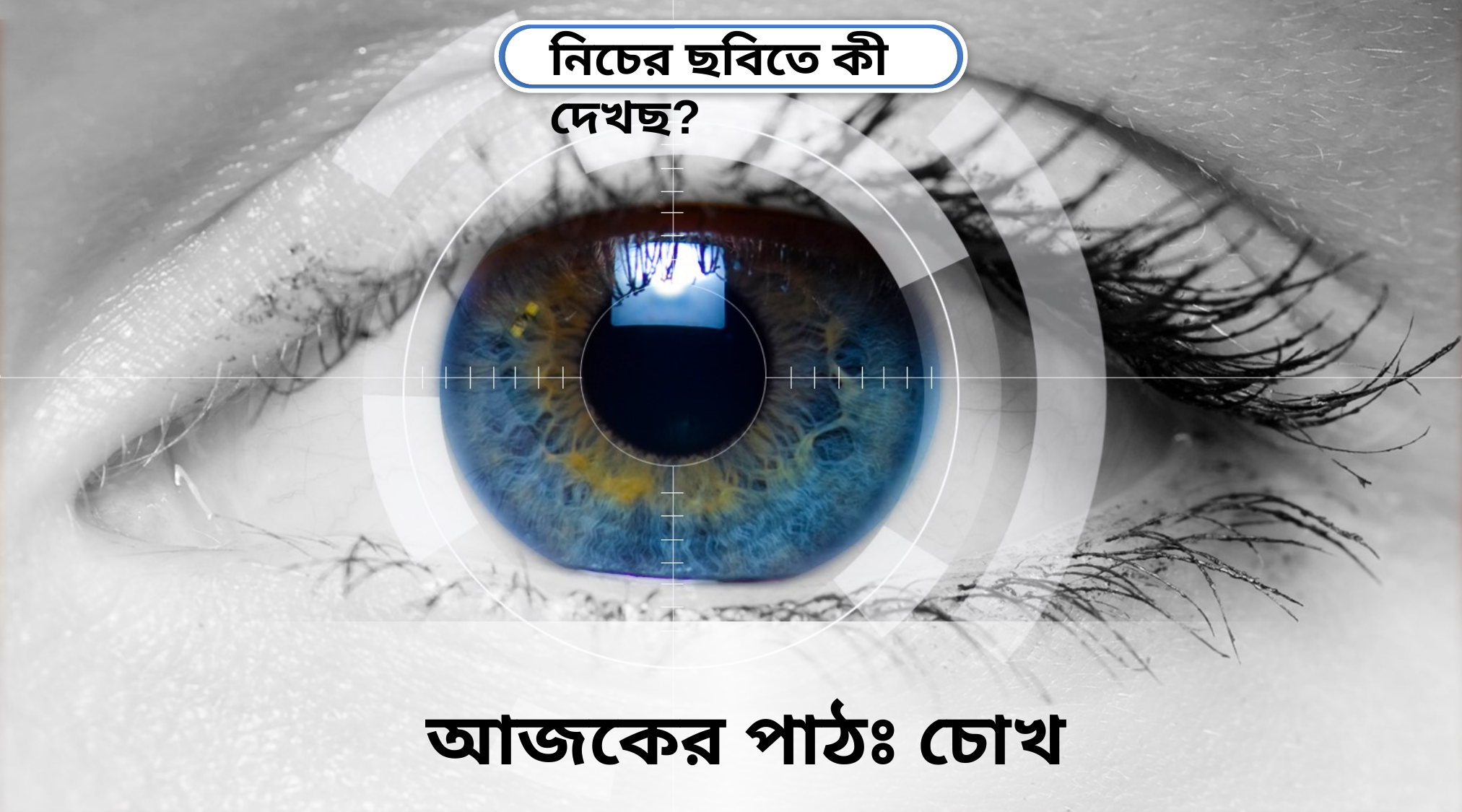

নিচের ছবিতে কী দেখছ?
আজকের পাঠঃ চোখ